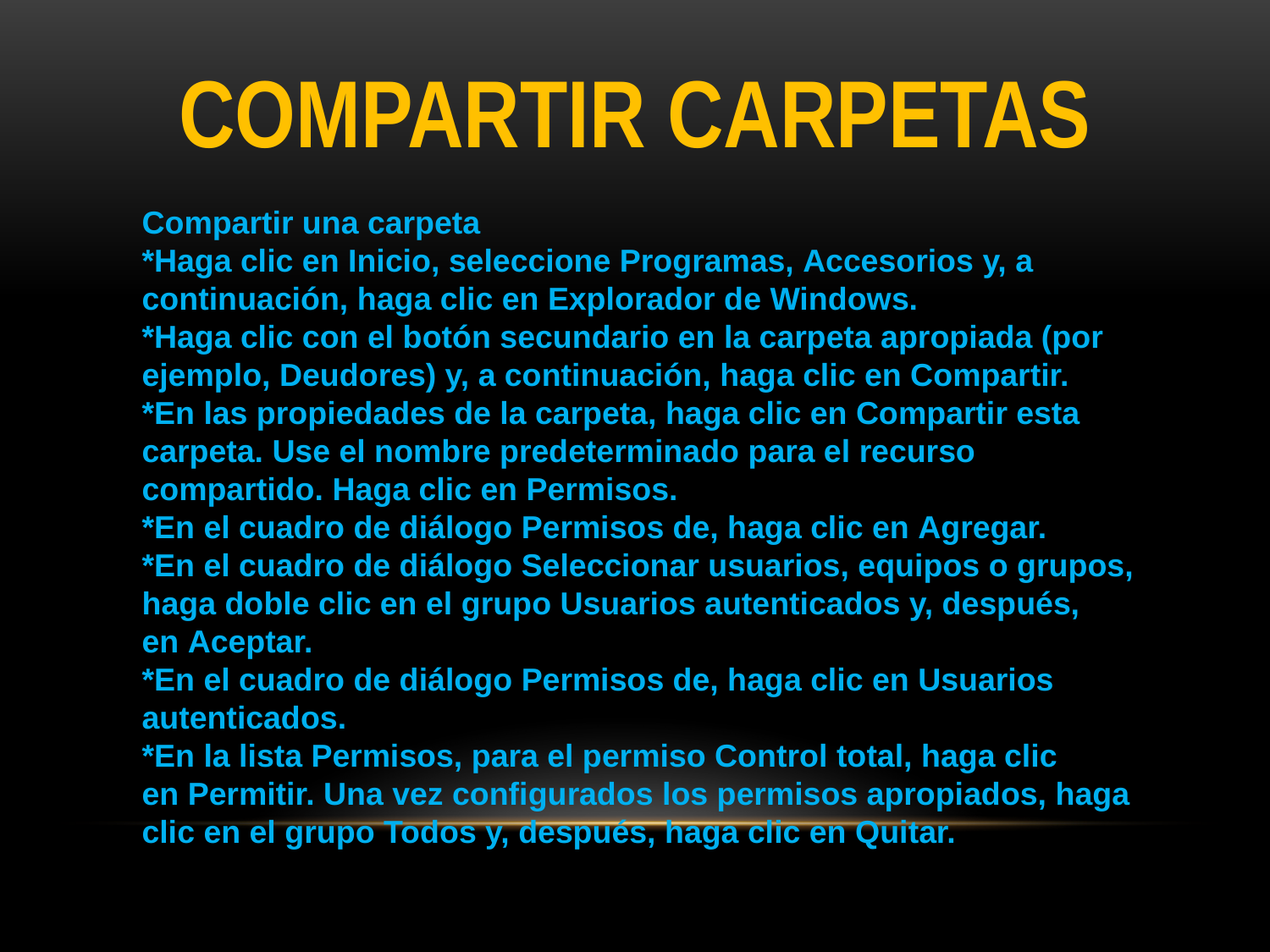

COMPARTIR CARPETAS
Compartir una carpeta
*Haga clic en Inicio, seleccione Programas, Accesorios y, a continuación, haga clic en Explorador de Windows.
*Haga clic con el botón secundario en la carpeta apropiada (por ejemplo, Deudores) y, a continuación, haga clic en Compartir.
*En las propiedades de la carpeta, haga clic en Compartir esta carpeta. Use el nombre predeterminado para el recurso compartido. Haga clic en Permisos.
*En el cuadro de diálogo Permisos de, haga clic en Agregar.
*En el cuadro de diálogo Seleccionar usuarios, equipos o grupos, haga doble clic en el grupo Usuarios autenticados y, después, en Aceptar.
*En el cuadro de diálogo Permisos de, haga clic en Usuarios autenticados.
*En la lista Permisos, para el permiso Control total, haga clic en Permitir. Una vez configurados los permisos apropiados, haga clic en el grupo Todos y, después, haga clic en Quitar.